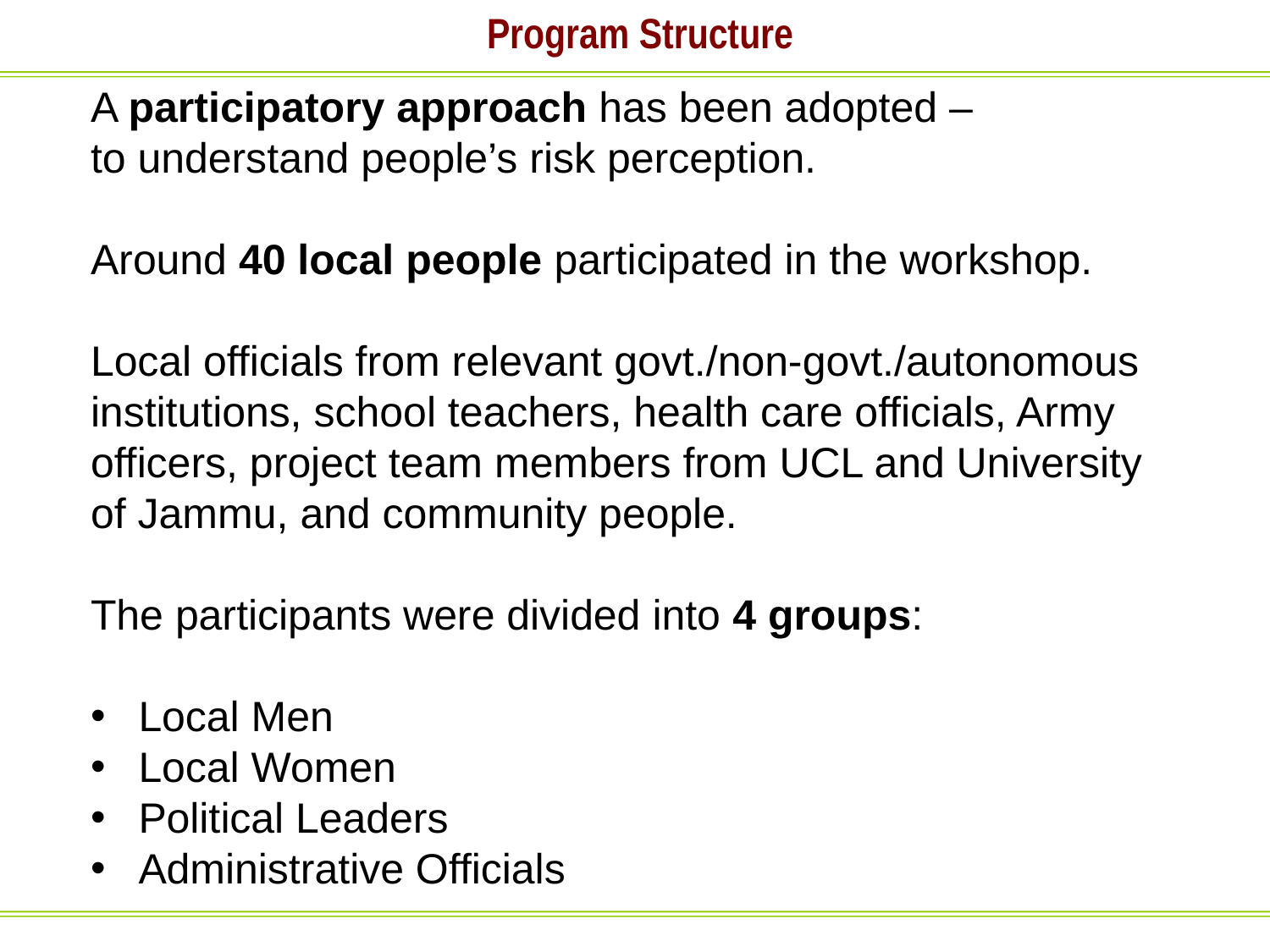

Program Structure

A participatory approach has been adopted –
to understand people’s risk perception.

Around 40 local people participated in the workshop.

Local officials from relevant govt./non-govt./autonomous
institutions, school teachers, health care officials, Army
officers, project team members from UCL and University
of Jammu, and community people.

The participants were divided into 4 groups:

Local Men
Local Women
Political Leaders
Administrative Officials